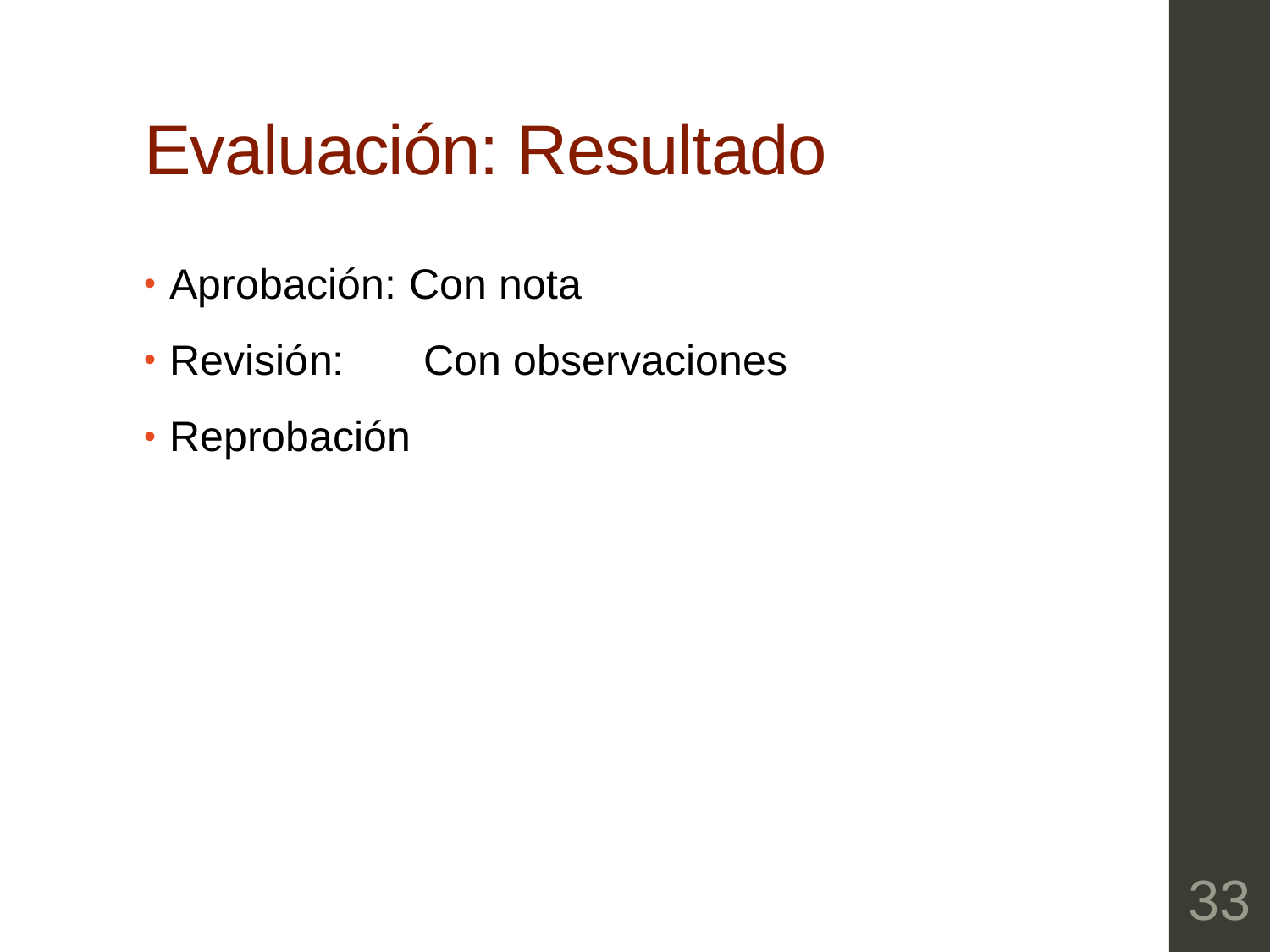

# Evaluación: Resultado
Aprobación: Con nota
Revisión: 	Con observaciones
Reprobación
33